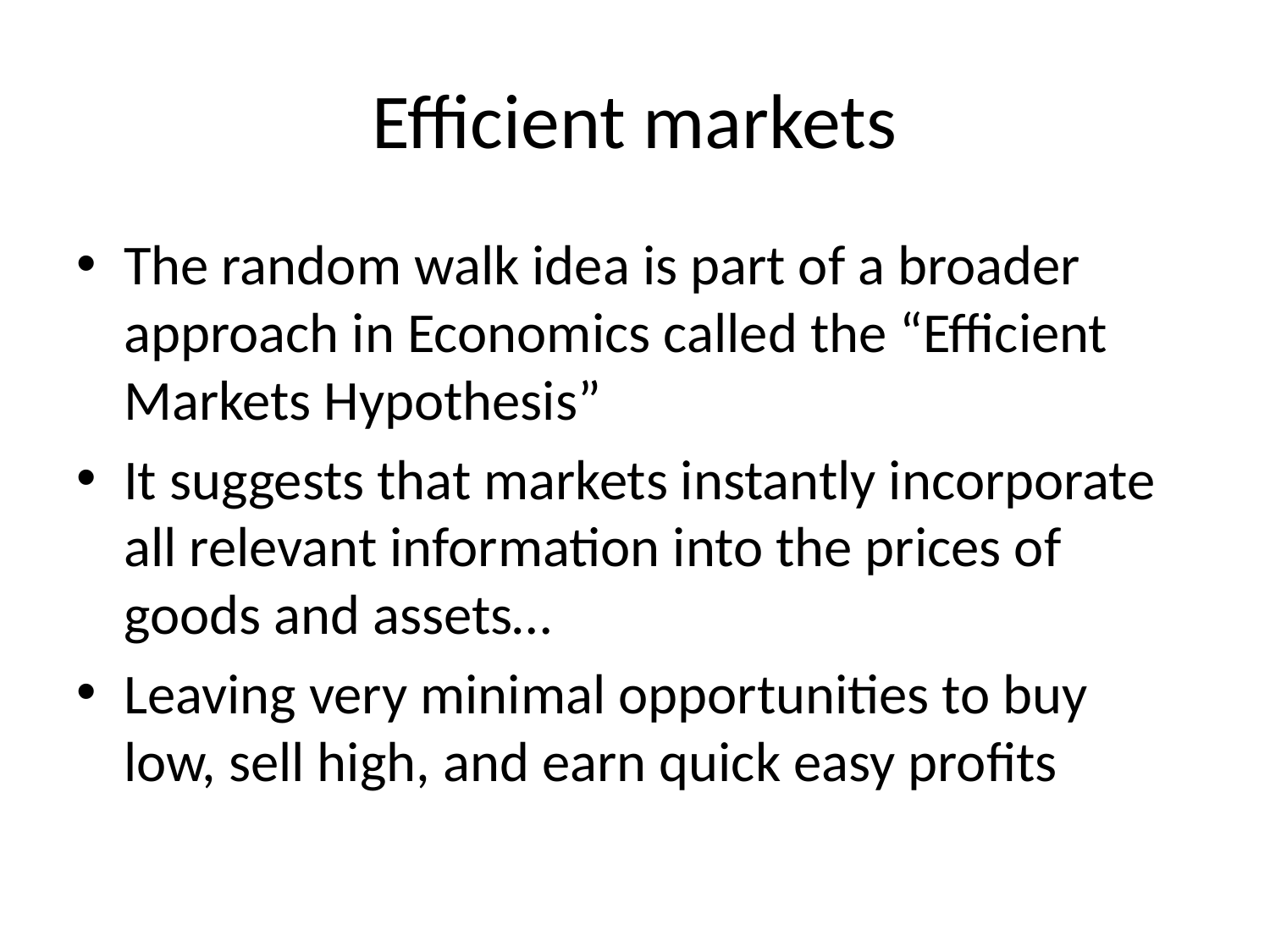

# Efficient markets
The random walk idea is part of a broader approach in Economics called the “Efficient Markets Hypothesis”
It suggests that markets instantly incorporate all relevant information into the prices of goods and assets…
Leaving very minimal opportunities to buy low, sell high, and earn quick easy profits